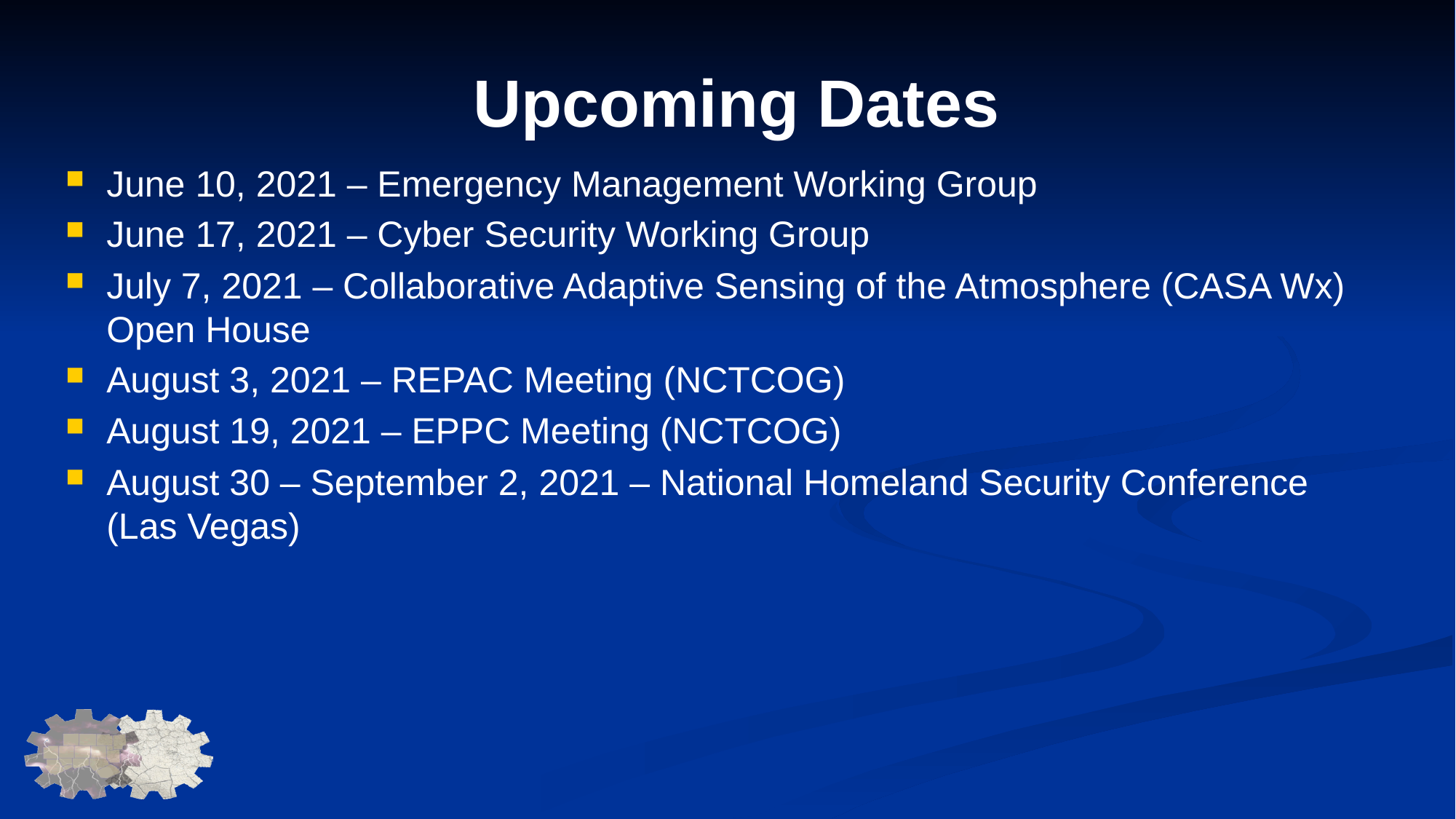

# Upcoming Dates
June 10, 2021 – Emergency Management Working Group
June 17, 2021 – Cyber Security Working Group
July 7, 2021 – Collaborative Adaptive Sensing of the Atmosphere (CASA Wx) Open House
August 3, 2021 – REPAC Meeting (NCTCOG)
August 19, 2021 – EPPC Meeting (NCTCOG)
August 30 – September 2, 2021 – National Homeland Security Conference (Las Vegas)